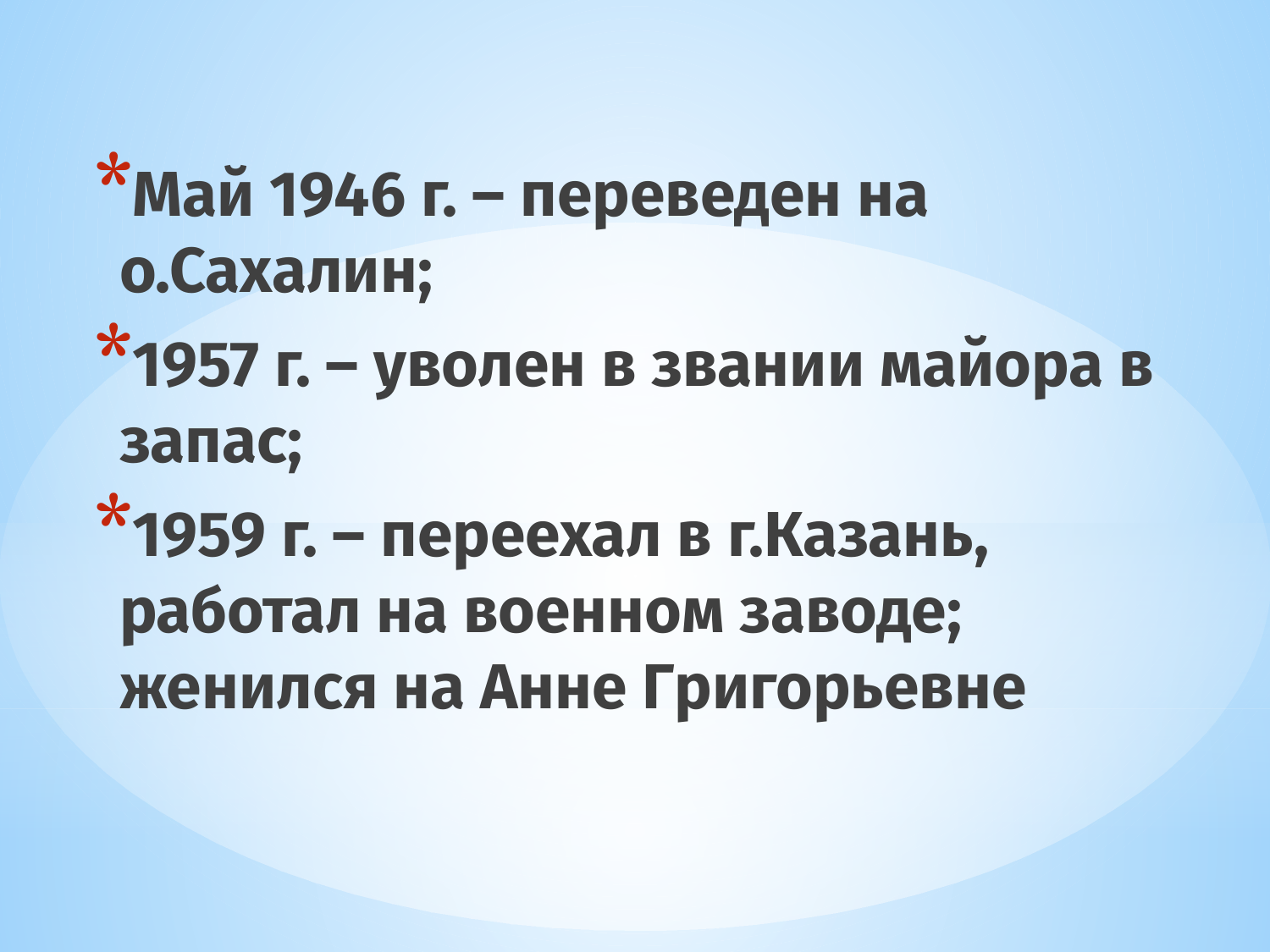

Май 1946 г. – переведен на         о.Сахалин;
1957 г. – уволен в звании майора в запас;
1959 г. – переехал в г.Казань, работал на военном заводе; женился на Анне Григорьевне